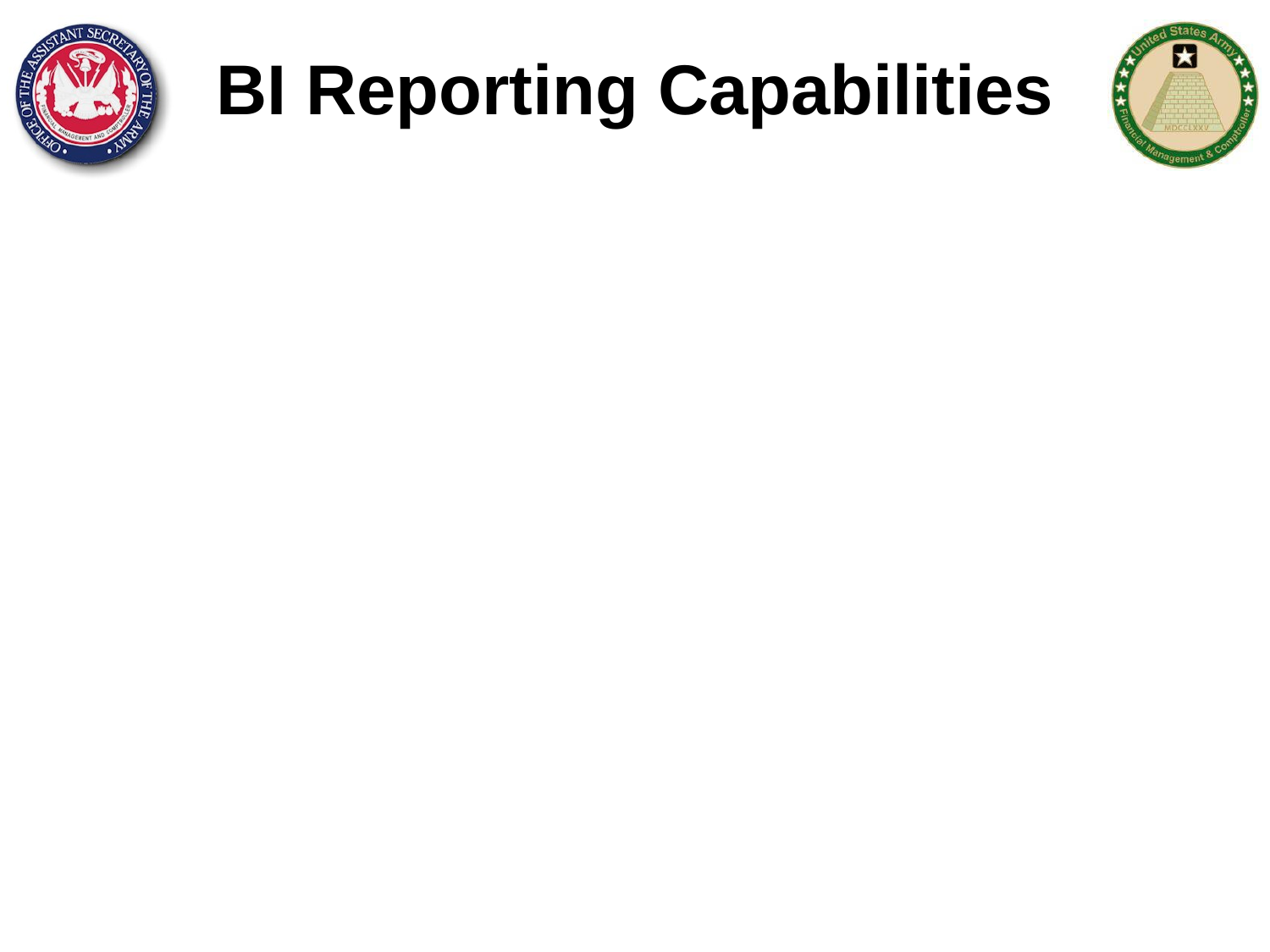

# BI Reporting Capabilities
User Defined Variants – like in ECC, users can define filter values and save as a variant for repeated use for data set they are always  working with
Ad-hoc reports – the report structure is pre-define, however the users can drag-n-drop fields in as needed to generate their own versions of the report
Favorites – users can save their own versions of the report as a favorite and then execute that report when performing analysis